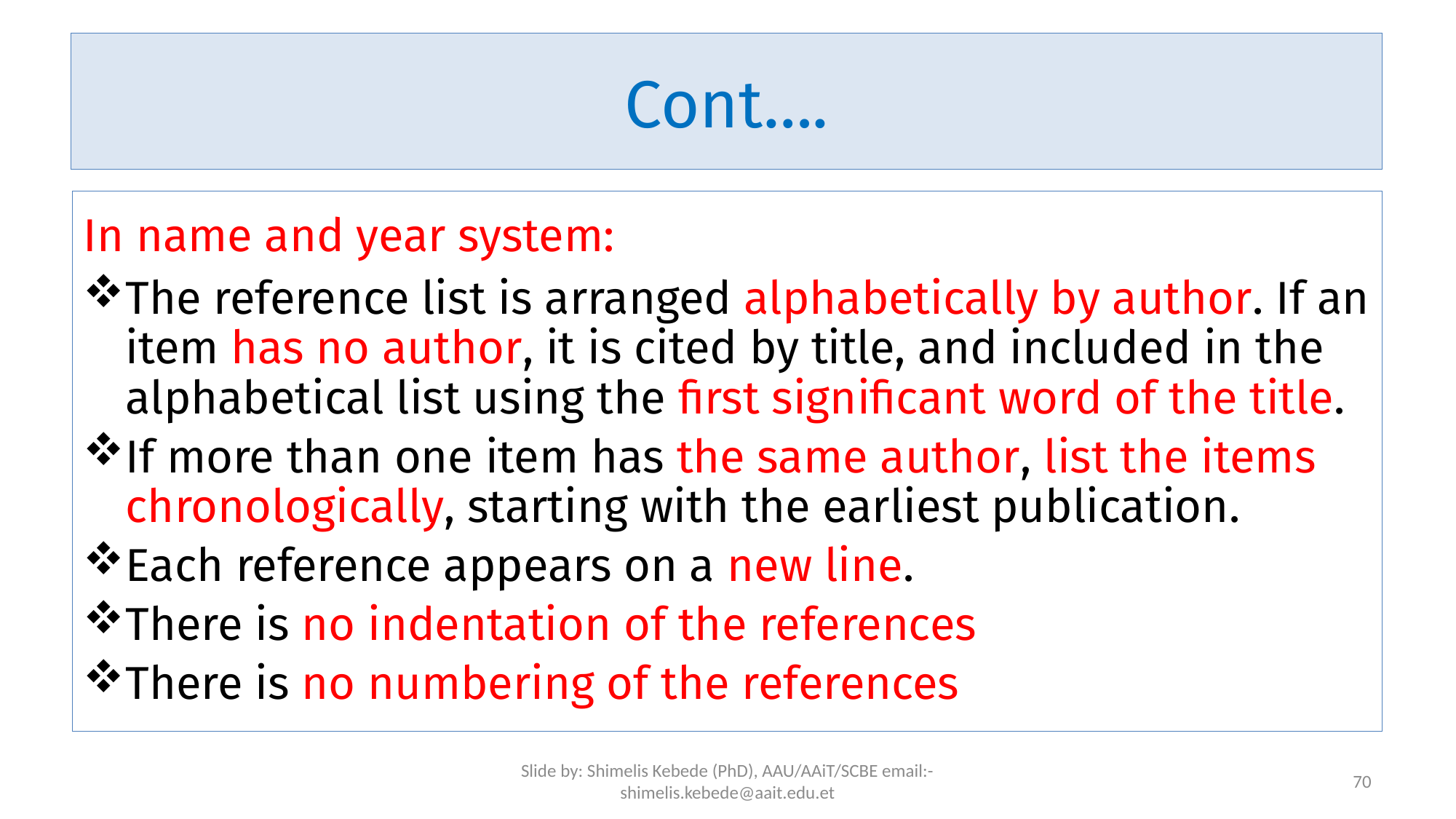

# Cont….
In name and year system:
The reference list is arranged alphabetically by author. If an item has no author, it is cited by title, and included in the alphabetical list using the first significant word of the title.
If more than one item has the same author, list the items chronologically, starting with the earliest publication.
Each reference appears on a new line.
There is no indentation of the references
There is no numbering of the references
Slide by: Shimelis Kebede (PhD), AAU/AAiT/SCBE email:-shimelis.kebede@aait.edu.et
70